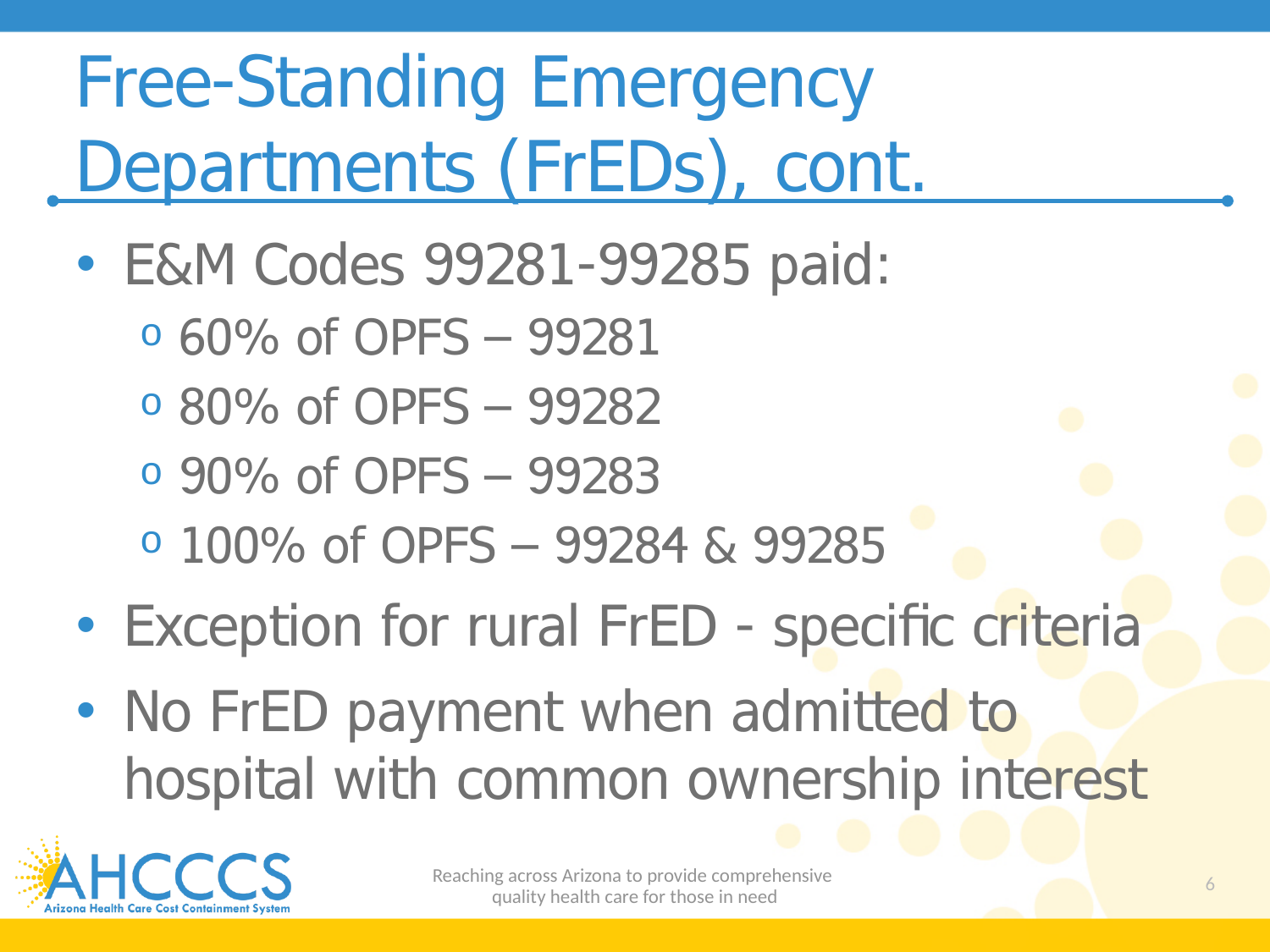

# Free-Standing Emergency Departments (FrEDs), cont.
E&M Codes 99281-99285 paid:
60% of OPFS – 99281
80% of OPFS – 99282
90% of OPFS – 99283
100% of OPFS – 99284 & 99285
Exception for rural FrED - specific criteria
No FrED payment when admitted to hospital with common ownership interest

Reaching across Arizona to provide comprehensive
quality health care for those in need
6